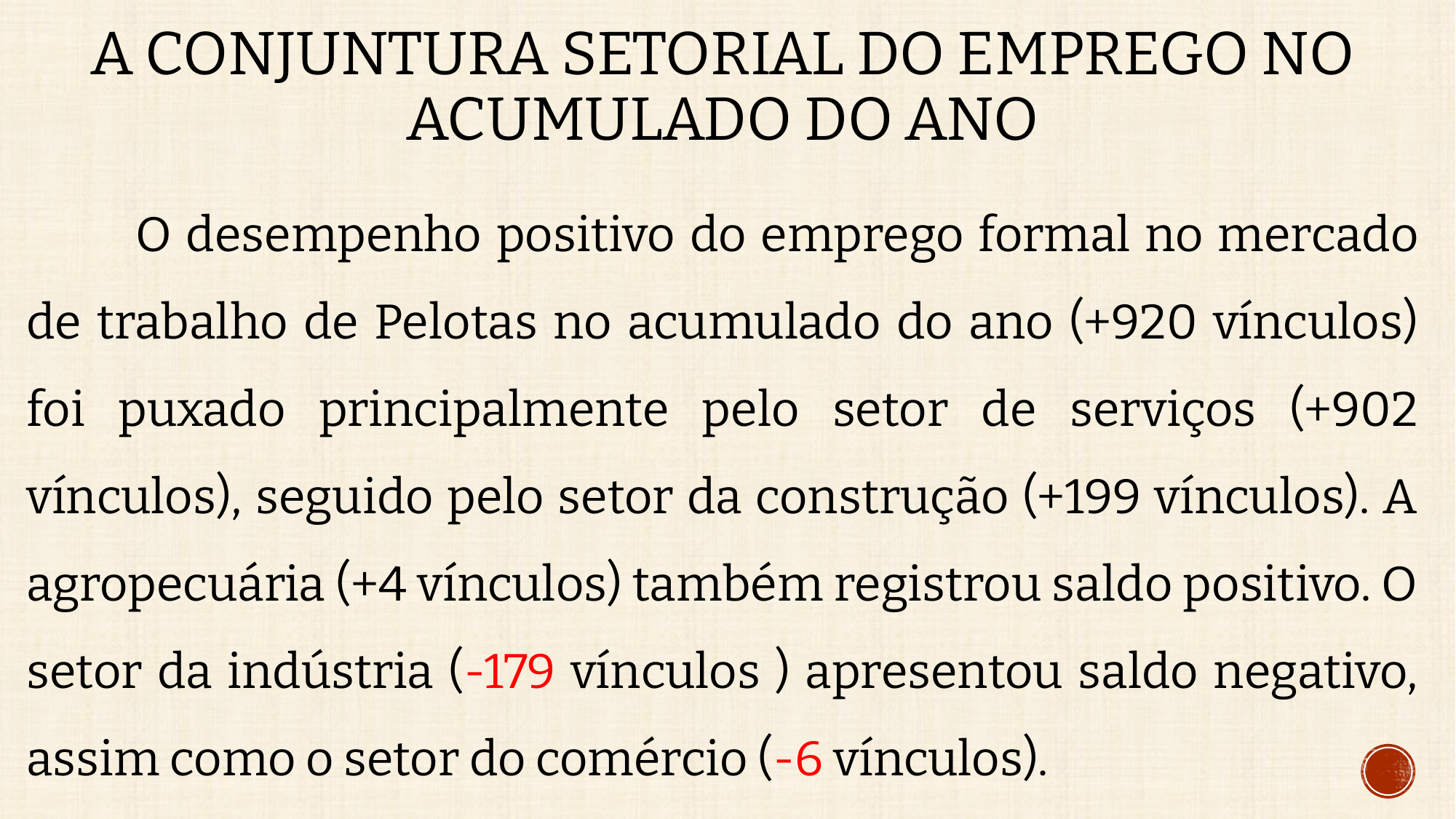

# A conjuntura setorial do emprego no acumulado do ano
	O desempenho positivo do emprego formal no mercado de trabalho de Pelotas no acumulado do ano (+920 vínculos) foi puxado principalmente pelo setor de serviços (+902 vínculos), seguido pelo setor da construção (+199 vínculos). A agropecuária (+4 vínculos) também registrou saldo positivo. O setor da indústria (-179 vínculos ) apresentou saldo negativo, assim como o setor do comércio (-6 vínculos).